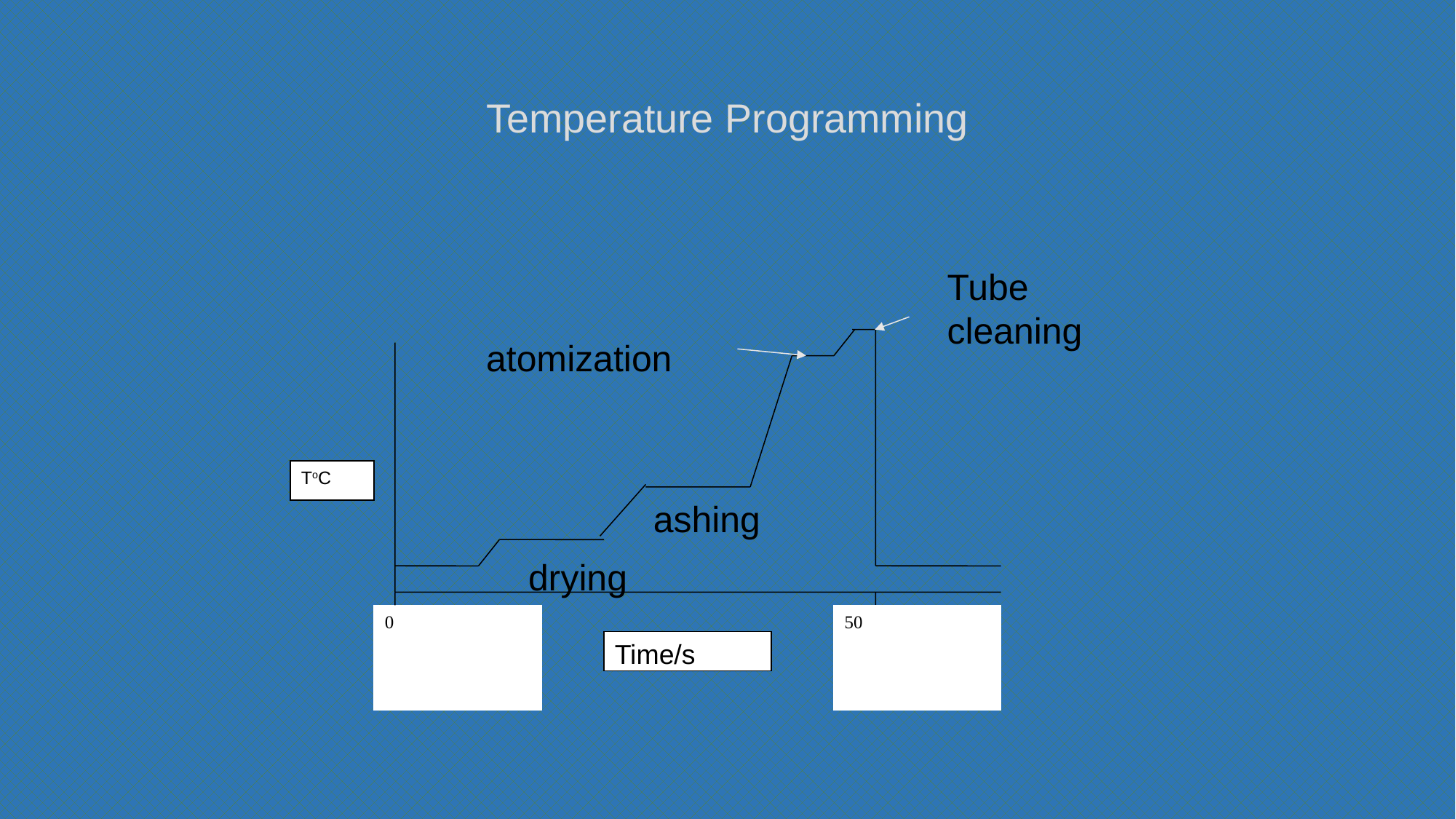

# Temperature Programming

Tube
cleaning

ToC

0
50
Time/s
atomization

ashing
drying